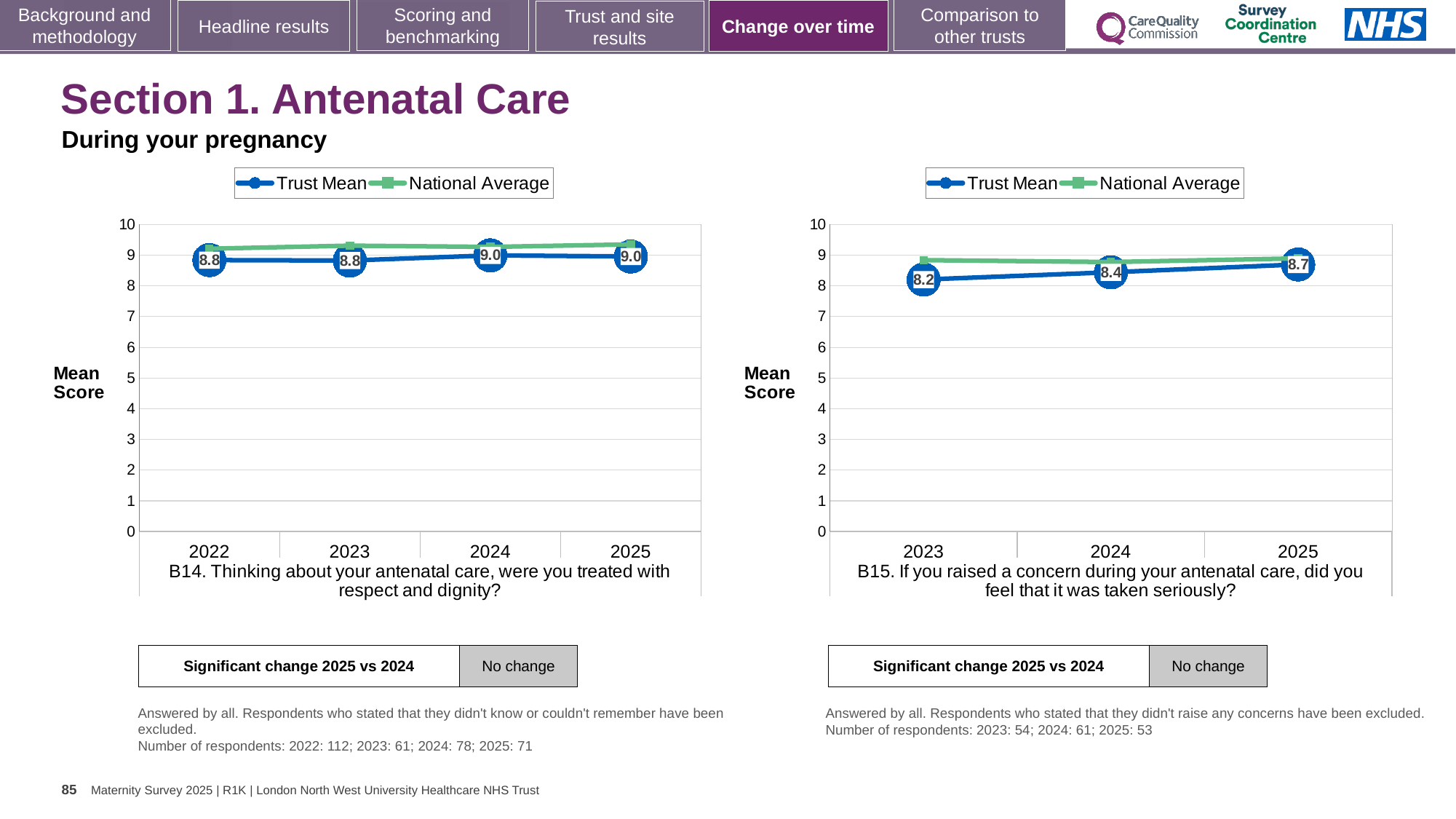

# Section 1. Antenatal Care
During your pregnancy

### Chart

| Category | Trust Mean | National Average |
|---|---|---|
| 2022 | 8.838451828887324 | 9.208439855407468 |
| 2023 | 8.824146175999706 | 9.308193534110238 |
| 2024 | 8.991475065696587 | 9.267570526063404 |
| 2025 | 8.955729425822717 | 9.349109550042328 |

### Chart

| Category | Trust Mean | National Average |
|---|---|---|
| 2023 | 8.205588514692275 | 8.836044340131746 |
| 2024 | 8.441410990808707 | 8.774350289033121 |
| 2025 | 8.696520866238503 | 8.893638264695333 |
| Significant change 2025 vs 2024 | No change |
| --- | --- |
| Significant change 2025 vs 2024 | No change |
| --- | --- |
Answered by all. Respondents who stated that they didn't know or couldn't remember have been excluded.
Number of respondents: 2022: 112; 2023: 61; 2024: 78; 2025: 71
Answered by all. Respondents who stated that they didn't raise any concerns have been excluded.
Number of respondents: 2023: 54; 2024: 61; 2025: 53
85